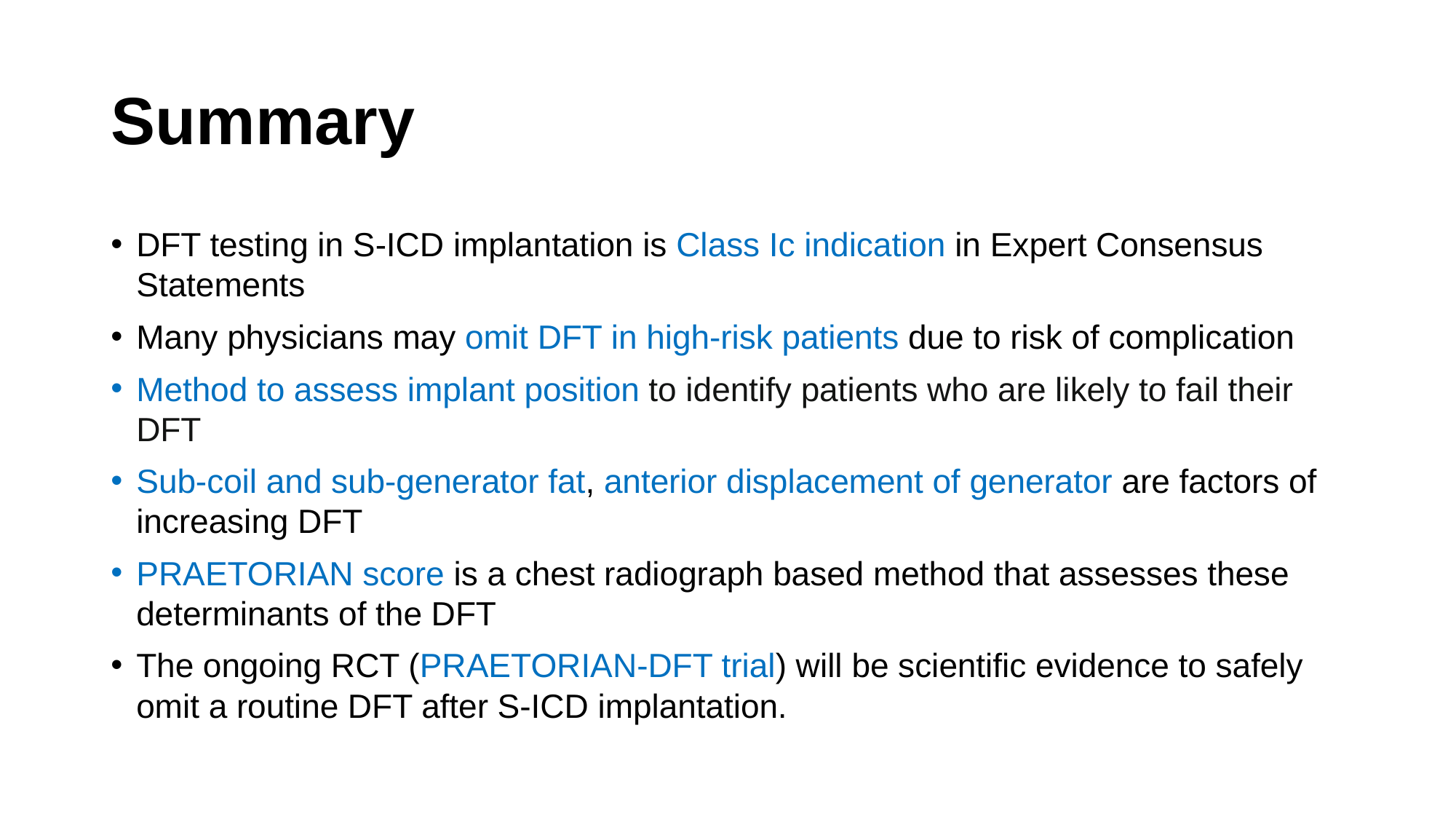

# Summary
DFT testing in S-ICD implantation is Class Ic indication in Expert Consensus Statements
Many physicians may omit DFT in high-risk patients due to risk of complication
Method to assess implant position to identify patients who are likely to fail their DFT
Sub-coil and sub-generator fat, anterior displacement of generator are factors of increasing DFT
PRAETORIAN score is a chest radiograph based method that assesses these determinants of the DFT
The ongoing RCT (PRAETORIAN-DFT trial) will be scientific evidence to safely omit a routine DFT after S-ICD implantation.